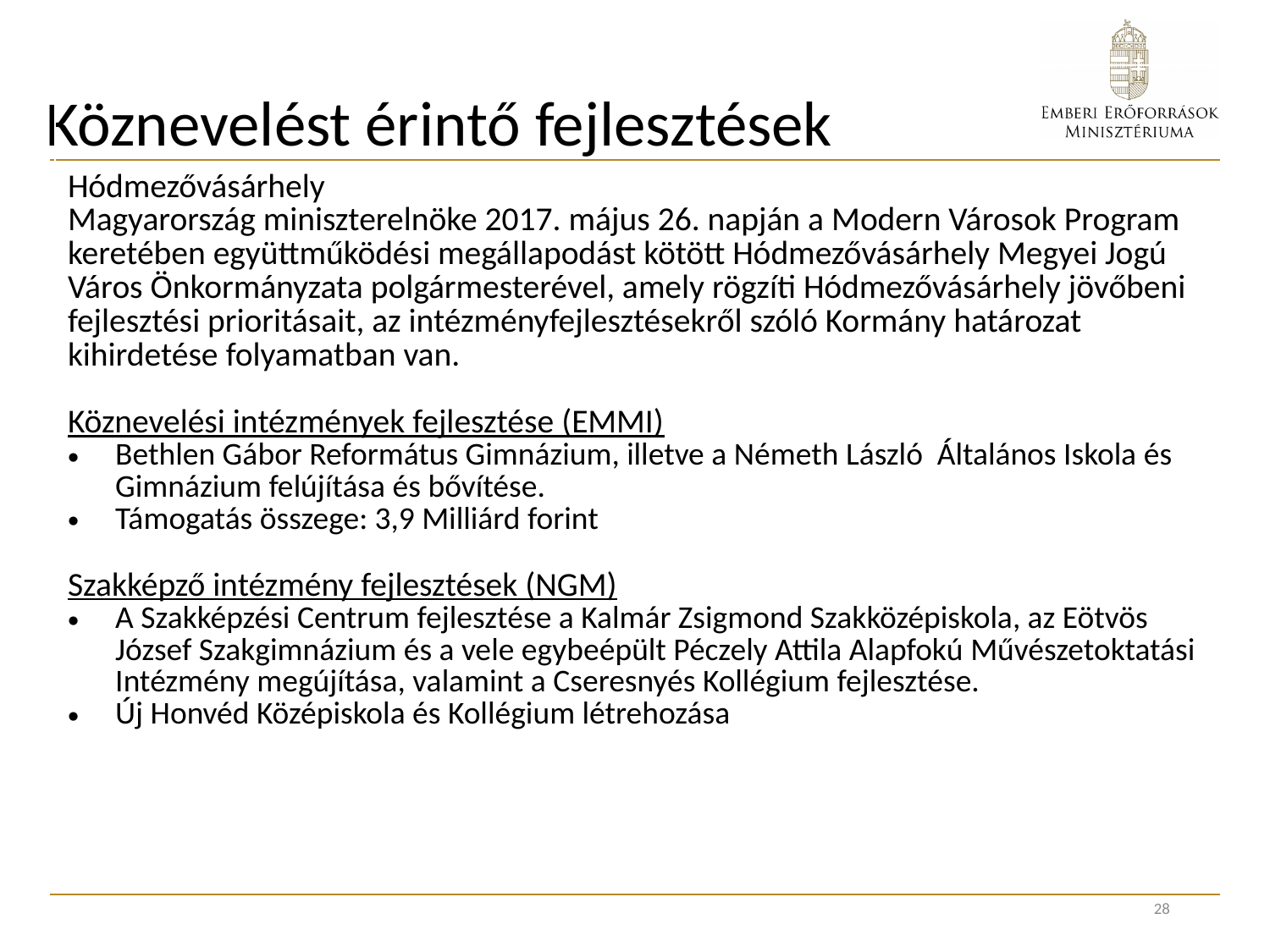

| Hódmezővásárhely Magyarország miniszterelnöke 2017. május 26. napján a Modern Városok Program keretében együttműködési megállapodást kötött Hódmezővásárhely Megyei Jogú Város Önkormányzata polgármesterével, amely rögzíti Hódmezővásárhely jövőbeni fejlesztési prioritásait, az intézményfejlesztésekről szóló Kormány határozat kihirdetése folyamatban van. Köznevelési intézmények fejlesztése (EMMI) Bethlen Gábor Református Gimnázium, illetve a Németh László Általános Iskola és Gimnázium felújítása és bővítése. Támogatás összege: 3,9 Milliárd forint Szakképző intézmény fejlesztések (NGM) A Szakképzési Centrum fejlesztése a Kalmár Zsigmond Szakközépiskola, az Eötvös József Szakgimnázium és a vele egybeépült Péczely Attila Alapfokú Művészetoktatási Intézmény megújítása, valamint a Cseresnyés Kollégium fejlesztése. Új Honvéd Középiskola és Kollégium létrehozása |
| --- |
Köznevelést érintő fejlesztések
28